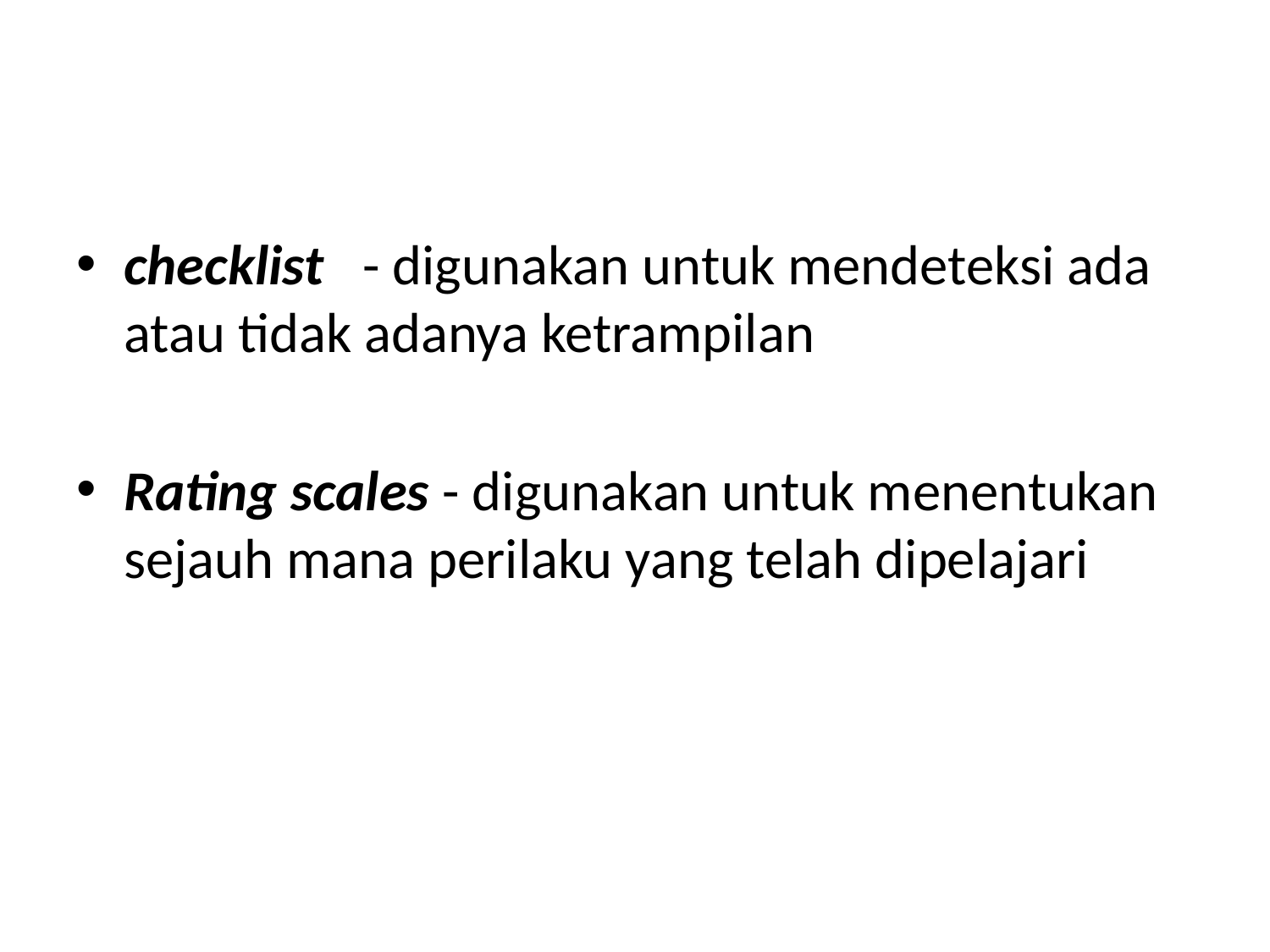

checklist   - digunakan untuk mendeteksi ada atau tidak adanya ketrampilan

Rating scales - digunakan untuk menentukan sejauh mana perilaku yang telah dipelajari